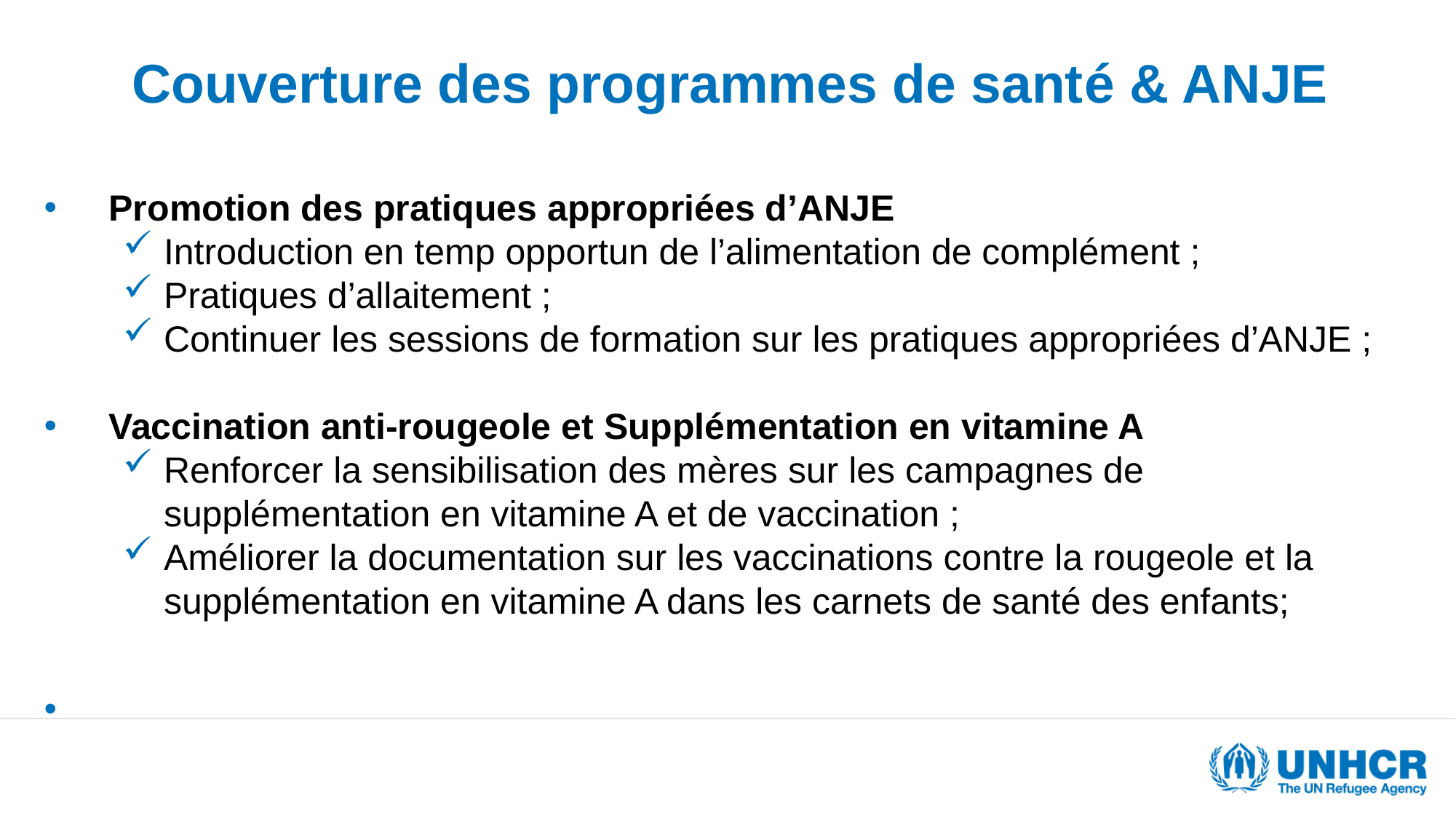

# Couverture des programmes de santé & ANJE
 Promotion des pratiques appropriées d’ANJE
Introduction en temp opportun de l’alimentation de complément ;
Pratiques d’allaitement ;
Continuer les sessions de formation sur les pratiques appropriées d’ANJE ;

 Vaccination anti-rougeole et Supplémentation en vitamine A
Renforcer la sensibilisation des mères sur les campagnes de supplémentation en vitamine A et de vaccination ;
Améliorer la documentation sur les vaccinations contre la rougeole et la supplémentation en vitamine A dans les carnets de santé des enfants;